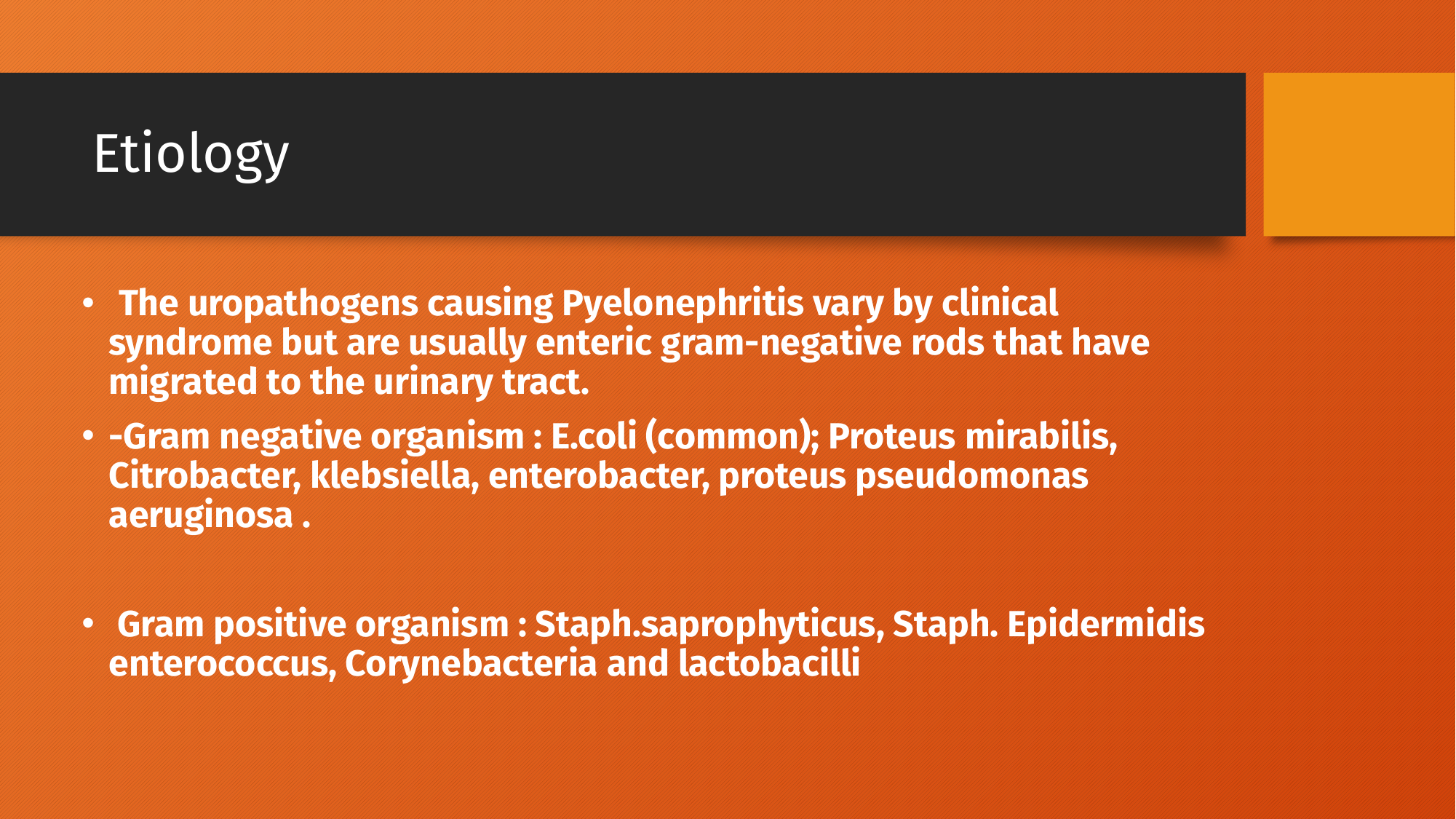

# Etiology
 The uropathogens causing Pyelonephritis vary by clinical syndrome but are usually enteric gram-negative rods that have migrated to the urinary tract.
-Gram negative organism : E.coli (common); Proteus mirabilis, Citrobacter, klebsiella, enterobacter, proteus pseudomonas aeruginosa .

 Gram positive organism : Staph.saprophyticus, Staph. Epidermidis enterococcus, Corynebacteria and lactobacilli